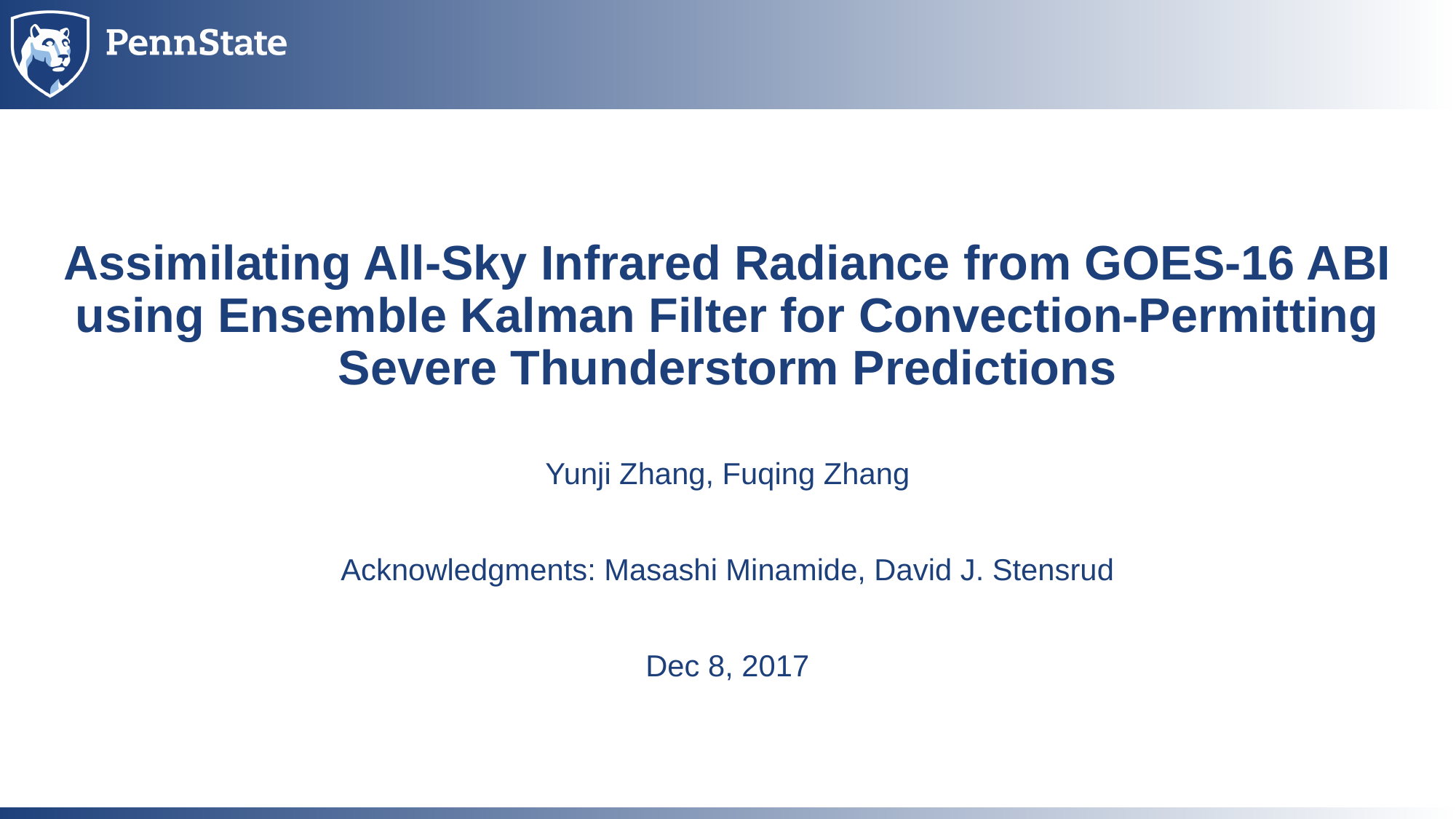

# Assimilating All-Sky Infrared Radiance from GOES-16 ABI using Ensemble Kalman Filter for Convection-Permitting Severe Thunderstorm Predictions
Yunji Zhang, Fuqing Zhang

Acknowledgments: Masashi Minamide, David J. Stensrud

Dec 8, 2017